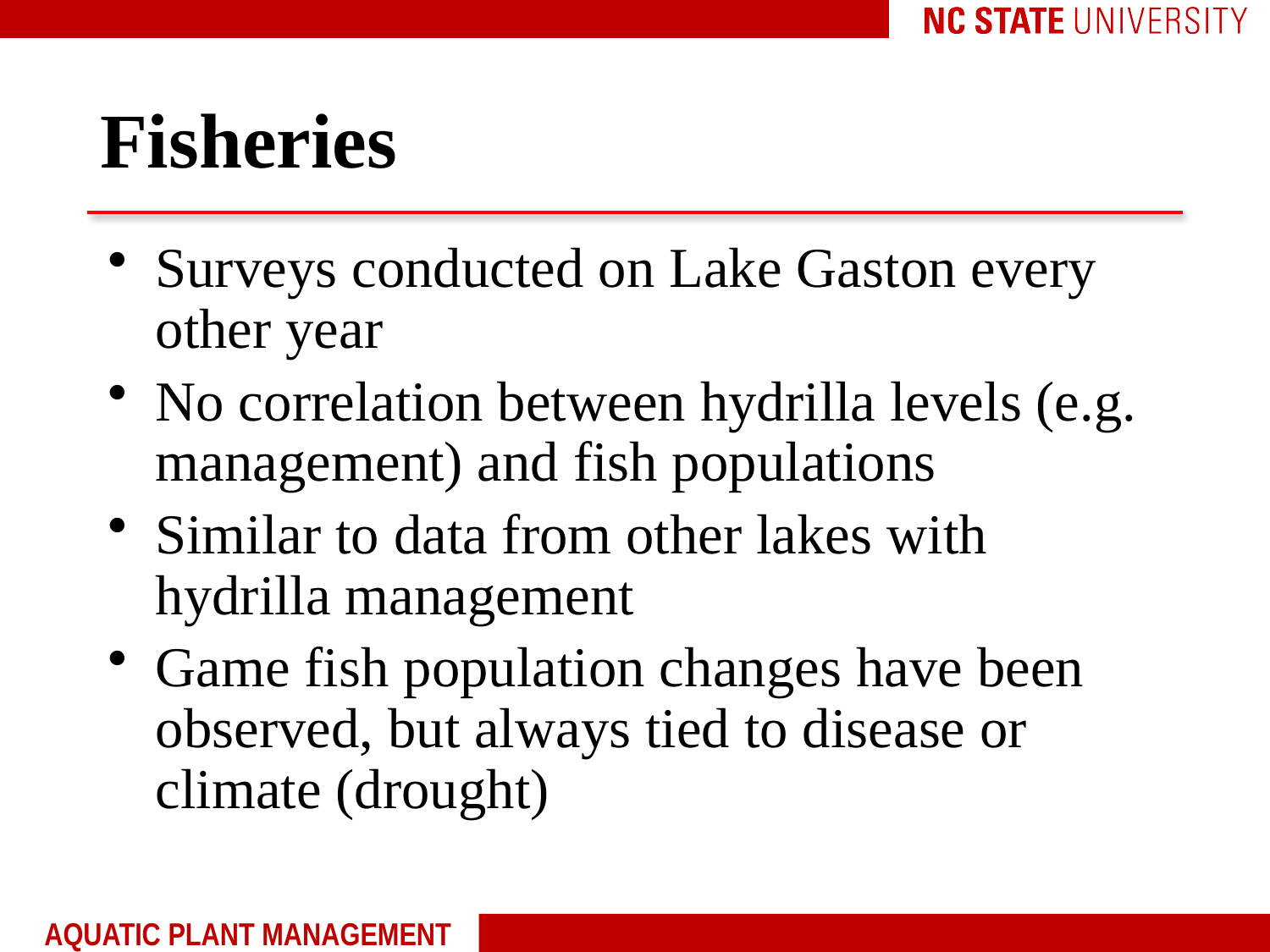

# Fisheries
Surveys conducted on Lake Gaston every other year
No correlation between hydrilla levels (e.g. management) and fish populations
Similar to data from other lakes with hydrilla management
Game fish population changes have been observed, but always tied to disease or climate (drought)